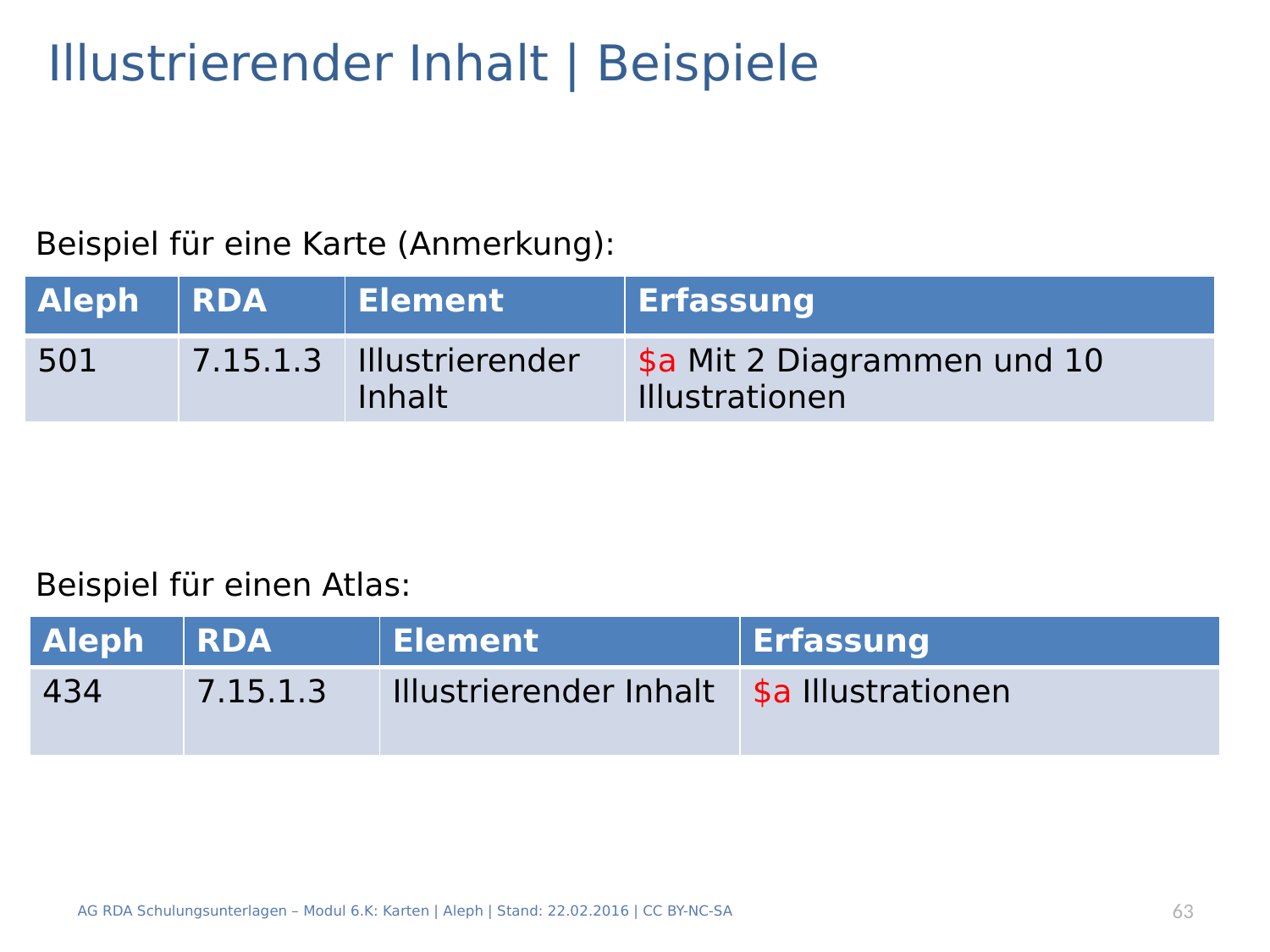

# Illustrierender Inhalt | Beispiele
Beispiel für eine Karte (Anmerkung):
| Aleph | RDA | Element | Erfassung |
| --- | --- | --- | --- |
| 501 | 7.15.1.3 | Illustrierender Inhalt | $a Mit 2 Diagrammen und 10 Illustrationen |
Beispiel für einen Atlas:
| Aleph | RDA | Element | Erfassung |
| --- | --- | --- | --- |
| 434 | 7.15.1.3 | Illustrierender Inhalt | $a Illustrationen |
AG RDA Schulungsunterlagen – Modul 6.K: Karten | Aleph | Stand: 22.02.2016 | CC BY-NC-SA
63